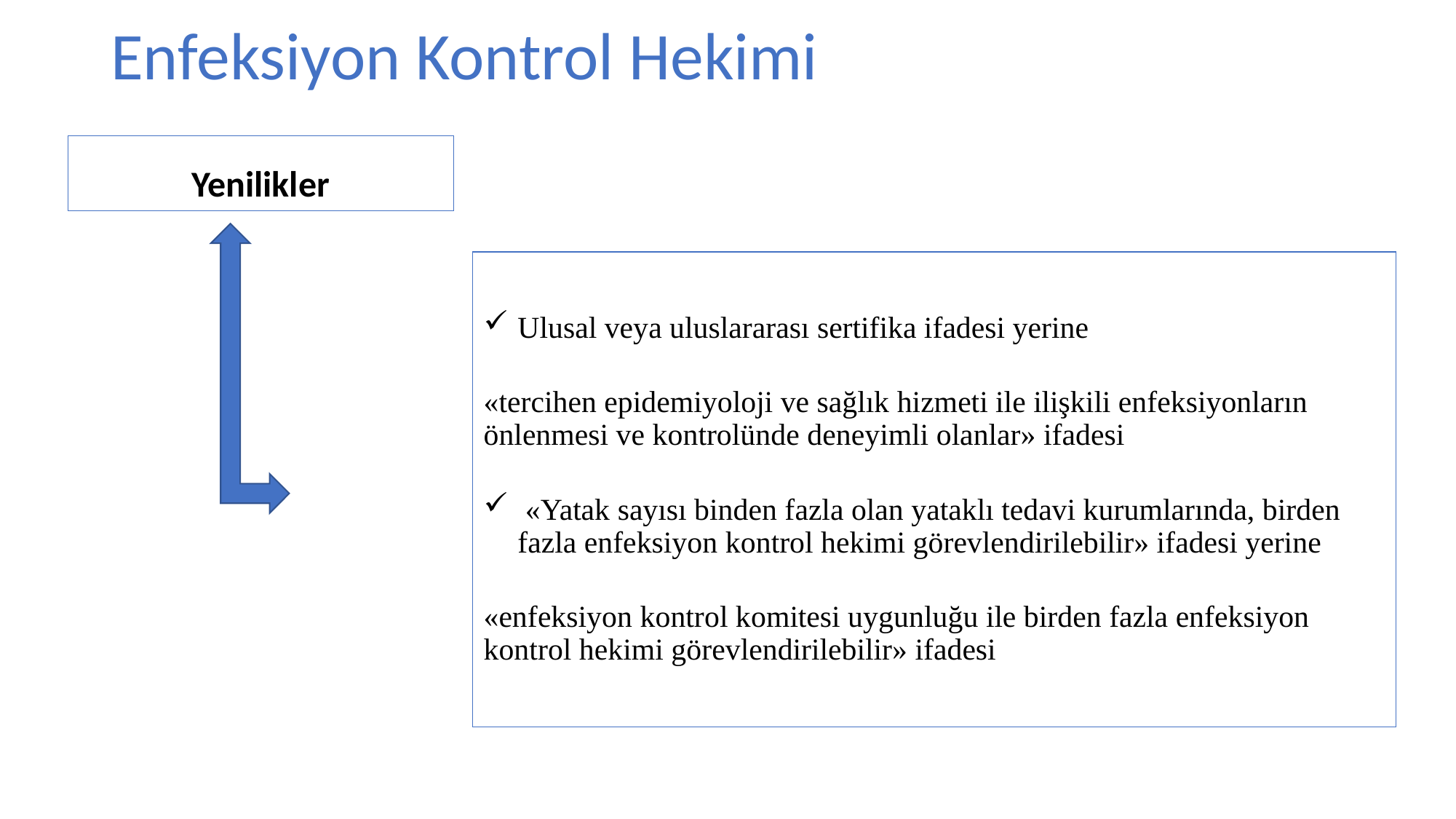

# Enfeksiyon Kontrol Hekimi
Yenilikler

Ulusal veya uluslararası sertifika ifadesi yerine

«tercihen epidemiyoloji ve sağlık hizmeti ile ilişkili enfeksiyonların önlenmesi ve kontrolünde deneyimli olanlar» ifadesi

 «Yatak sayısı binden fazla olan yataklı tedavi kurumlarında, birden fazla enfeksiyon kontrol hekimi görevlendirilebilir» ifadesi yerine

«enfeksiyon kontrol komitesi uygunluğu ile birden fazla enfeksiyon kontrol hekimi görevlendirilebilir» ifadesi